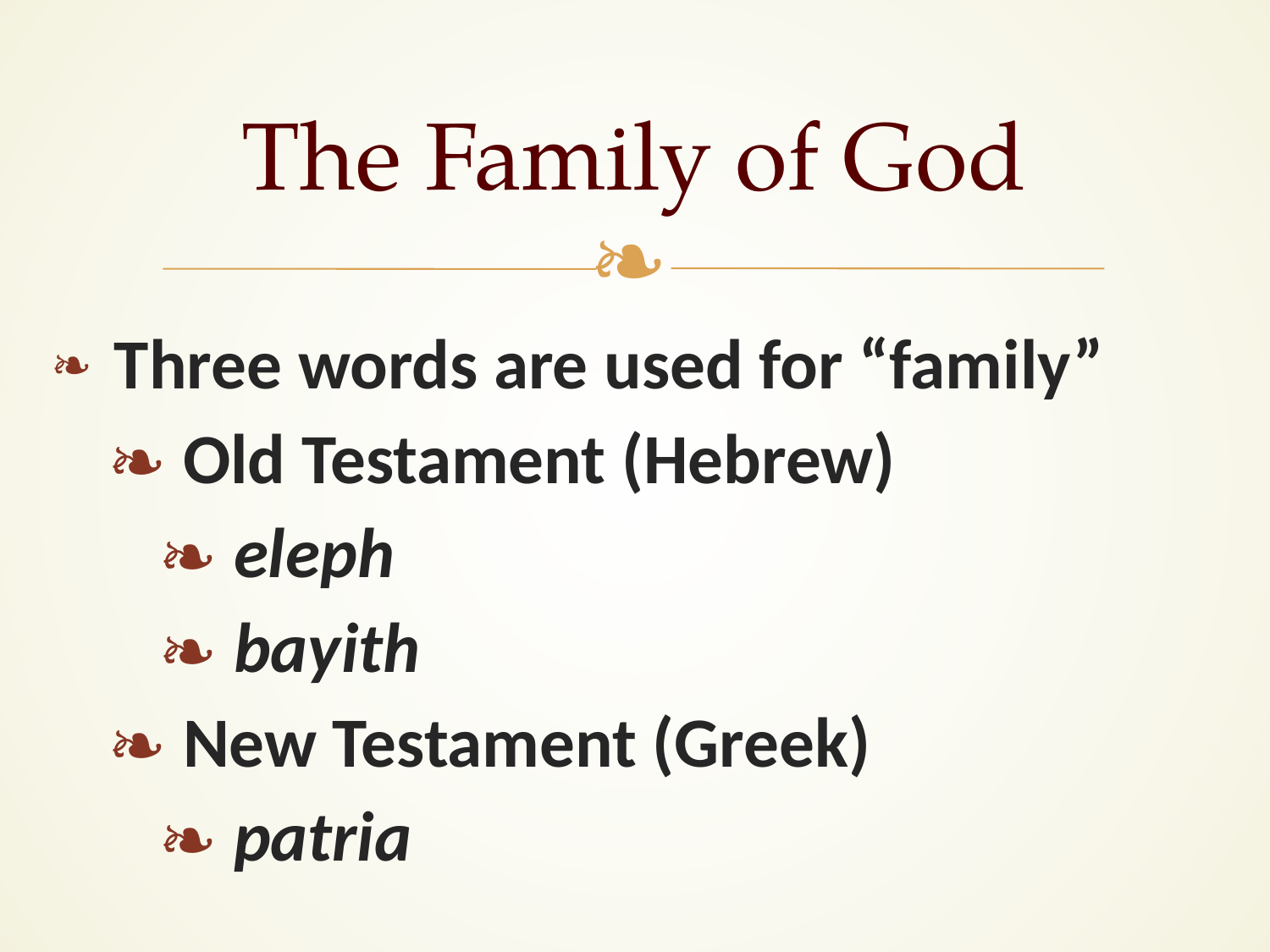

# The Family of God
 Three words are used for “family”
 Old Testament (Hebrew)
 eleph
 bayith
 New Testament (Greek)
 patria